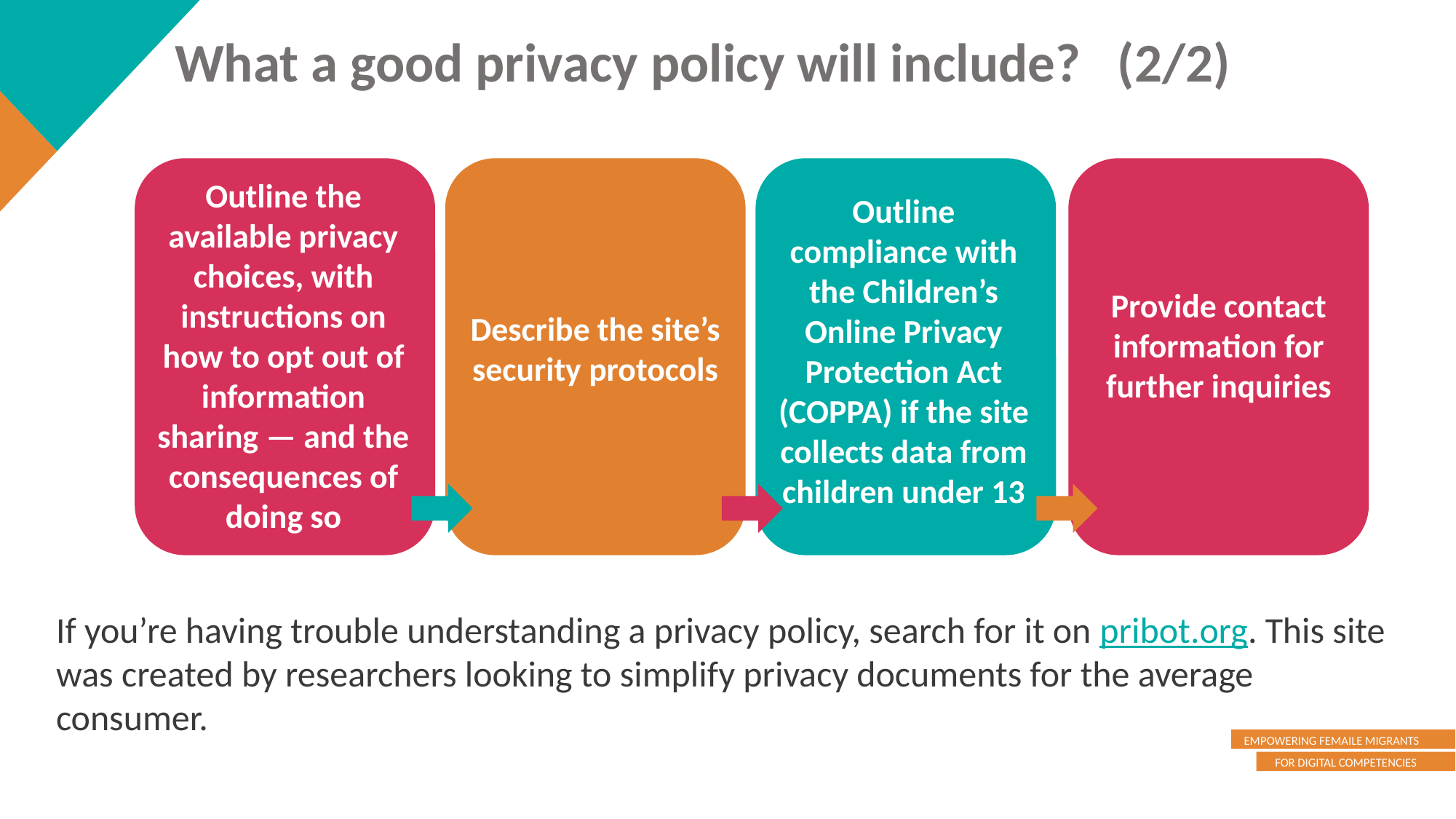

What a good privacy policy will include?   (2/2)

Outline the available privacy choices, with instructions on how to opt out of information sharing — and the consequences of doing so
Outline compliance with the Children’s Online Privacy Protection Act (COPPA) if the site collects data from children under 13

Describe the types of information that’s collected, such as payment methods and IP addresses, and outline how they’re used

Provide contact information for further inquiries

Describe the site’s security protocols

If you’re having trouble understanding a privacy policy, search for it on pribot.org. This site was created by researchers looking to simplify privacy documents for the average consumer.